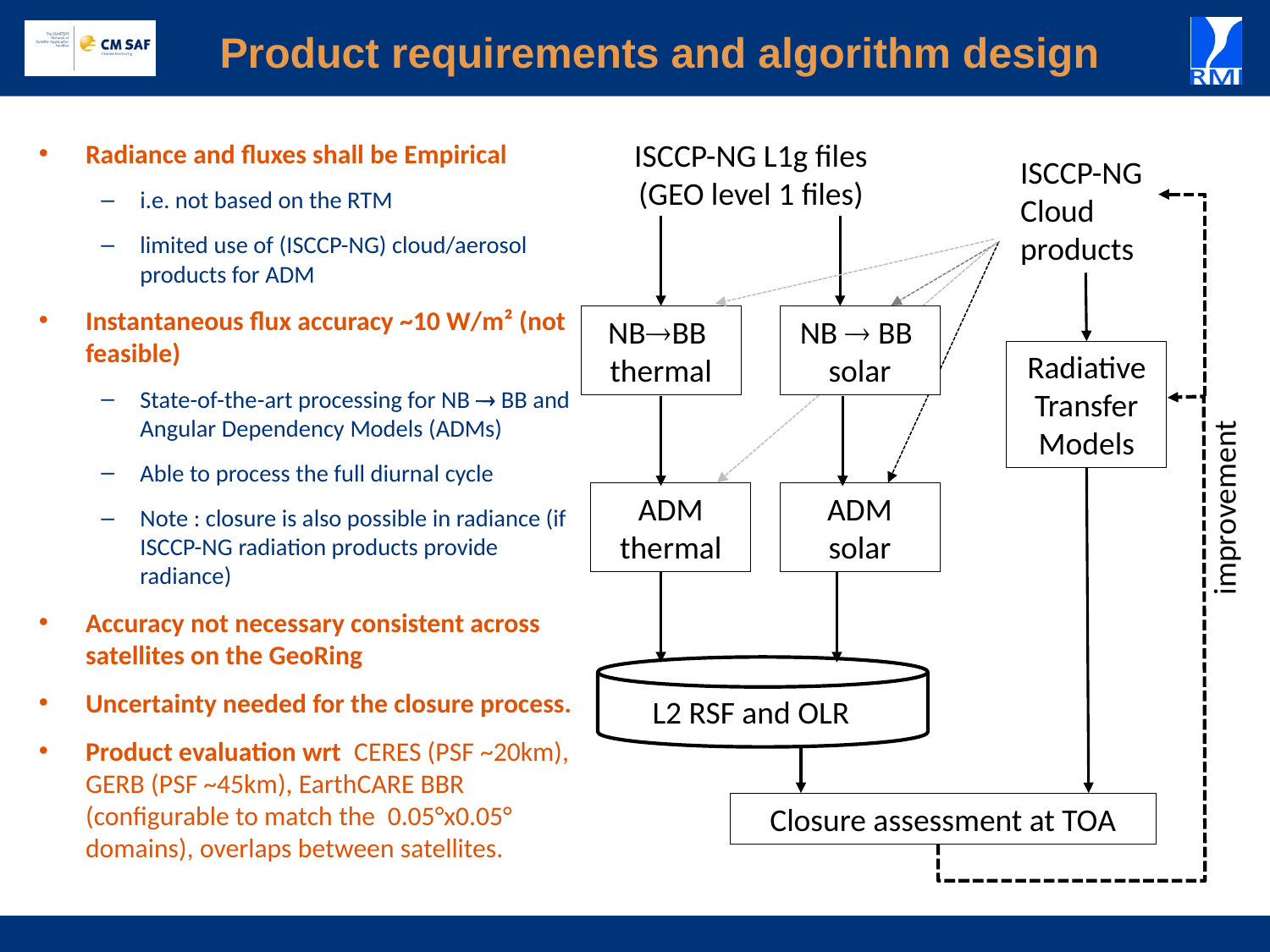

# Product requirements and algorithm design
ISCCP-NG L1g files
(GEO level 1 files)
Radiance and fluxes shall be Empirical
i.e. not based on the RTM
limited use of (ISCCP-NG) cloud/aerosol products for ADM
Instantaneous flux accuracy ~10 W/m² (not feasible)
State-of-the-art processing for NB → BB and Angular Dependency Models (ADMs)
Able to process the full diurnal cycle
Note : closure is also possible in radiance (if ISCCP-NG radiation products provide radiance)
Accuracy not necessary consistent across satellites on the GeoRing
Uncertainty needed for the closure process.
Product evaluation wrt  CERES (PSF ~20km), GERB (PSF ~45km), EarthCARE BBR (configurable to match the  0.05°x0.05° domains), overlaps between satellites.
ISCCP-NG
Cloud products

NB→BB
thermal
NB → BB
solar
Radiative
Transfer Models

improvement
ADM
thermal
ADM
solar

L2 RSF and OLR
Closure assessment at TOA